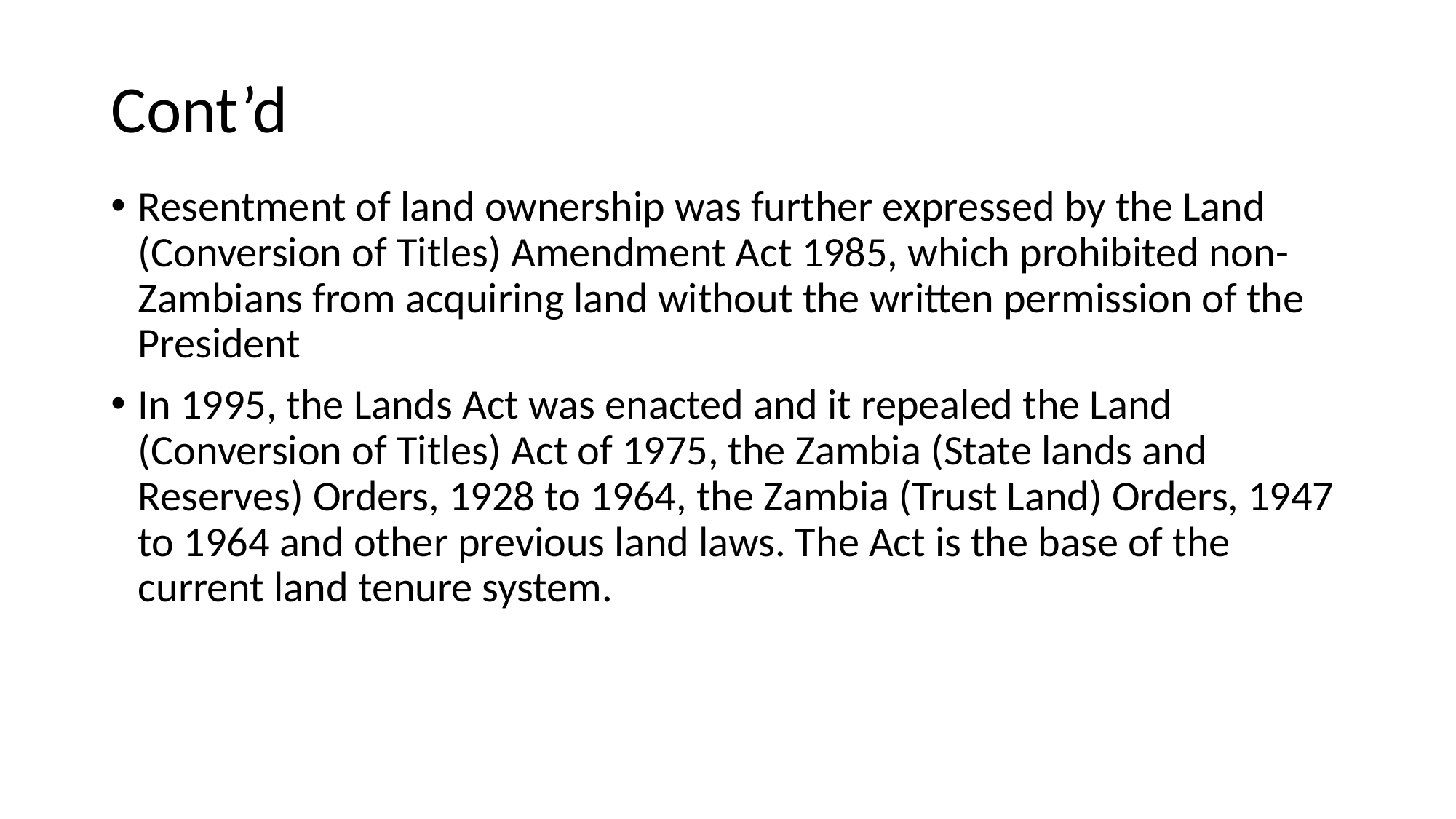

# Cont’d
Resentment of land ownership was further expressed by the Land (Conversion of Titles) Amendment Act 1985, which prohibited non-Zambians from acquiring land without the written permission of the President
In 1995, the Lands Act was enacted and it repealed the Land (Conversion of Titles) Act of 1975, the Zambia (State lands and Reserves) Orders, 1928 to 1964, the Zambia (Trust Land) Orders, 1947 to 1964 and other previous land laws. The Act is the base of the current land tenure system.